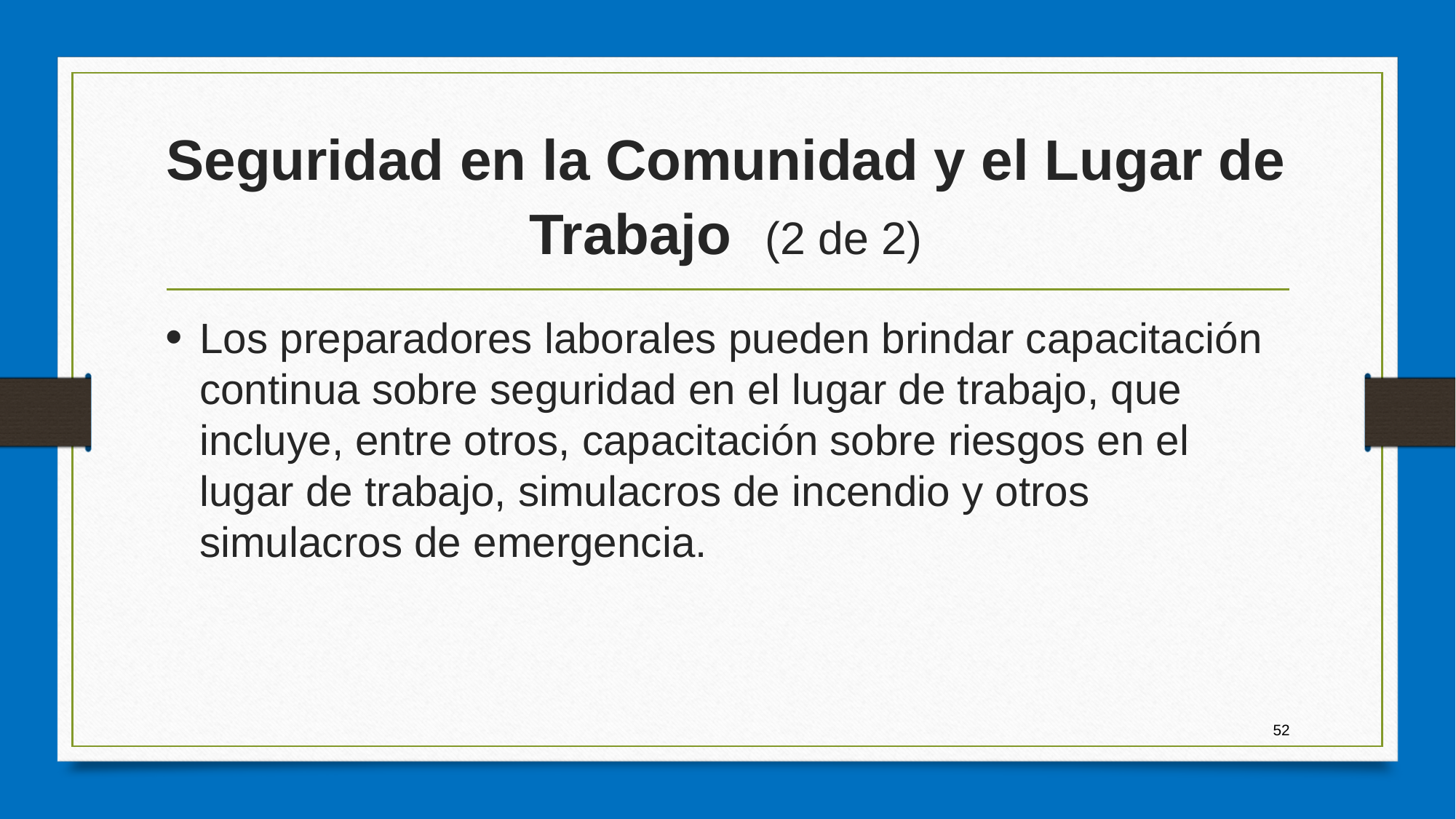

# Seguridad en la Comunidad y el Lugar de Trabajo  (2 de 2)
Los preparadores laborales pueden brindar capacitación continua sobre seguridad en el lugar de trabajo, que incluye, entre otros, capacitación sobre riesgos en el lugar de trabajo, simulacros de incendio y otros simulacros de emergencia.

52